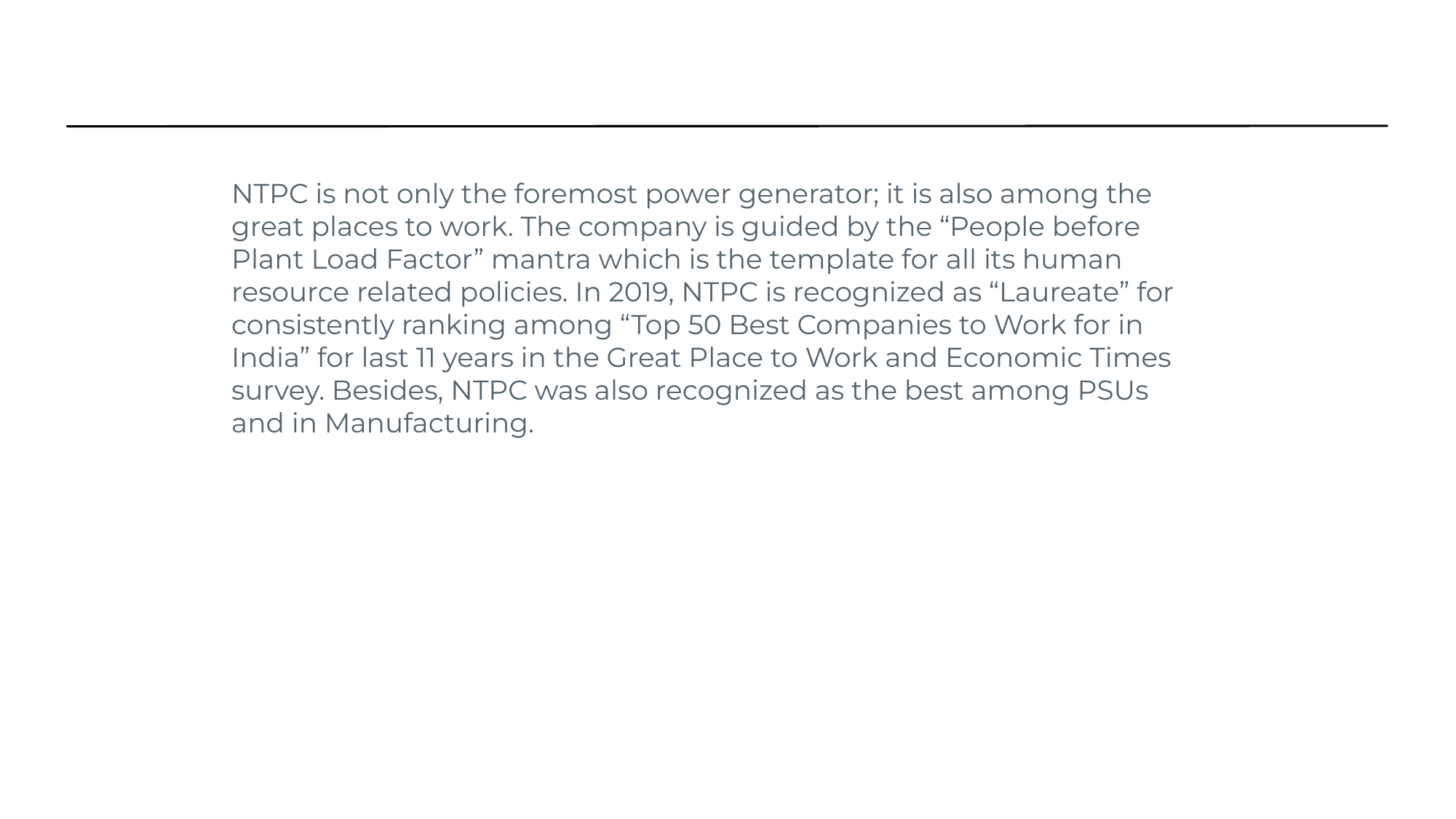

NTPC is not only the foremost power generator; it is also among the great places to work. The company is guided by the “People before Plant Load Factor” mantra which is the template for all its human resource related policies. In 2019, NTPC is recognized as “Laureate” for consistently ranking among “Top 50 Best Companies to Work for in India” for last 11 years in the Great Place to Work and Economic Times survey. Besides, NTPC was also recognized as the best among PSUs and in Manufacturing.